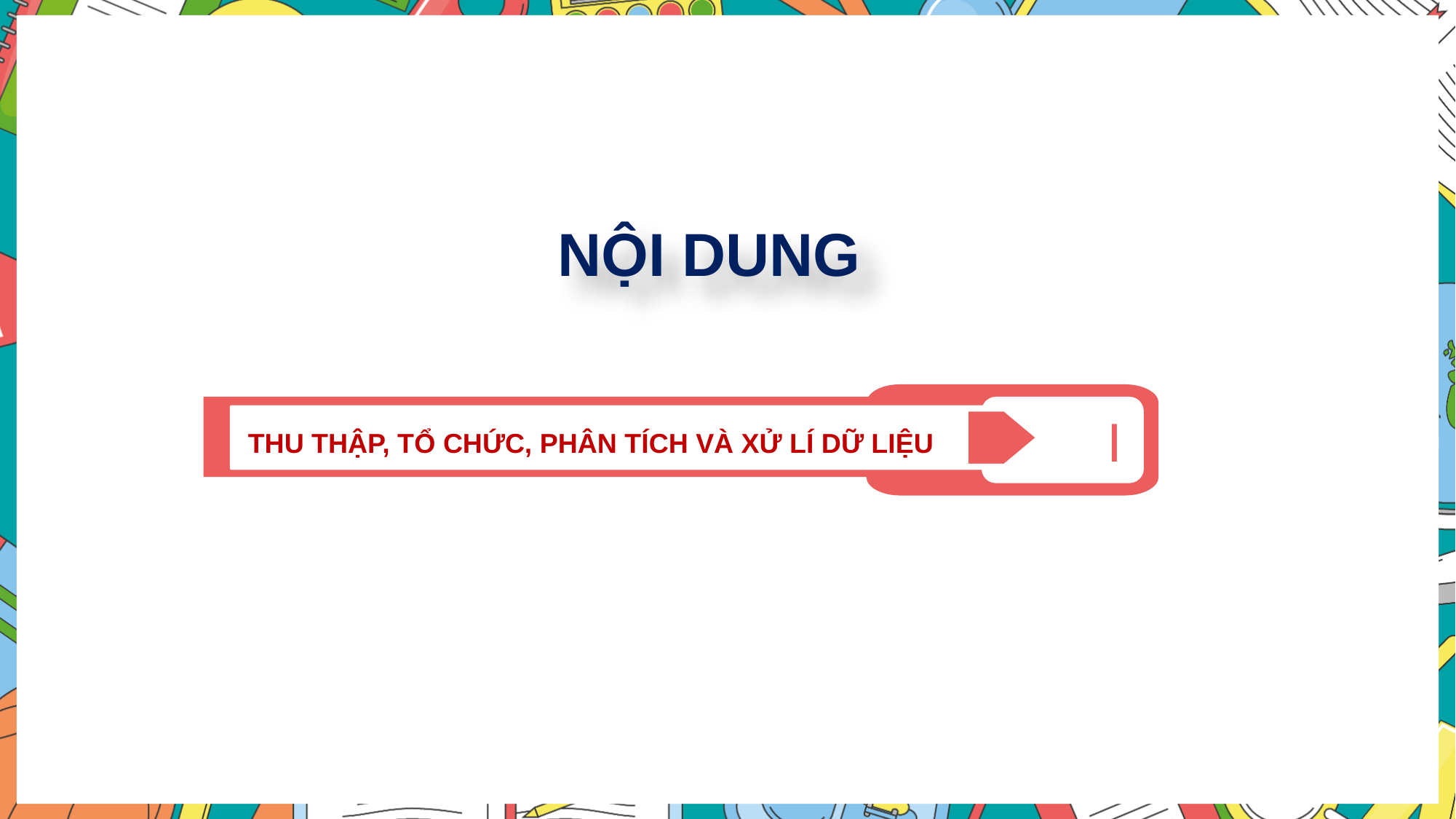

NỘI DUNG

I
THU THẬP, TỔ CHỨC, PHÂN TÍCH VÀ XỬ LÍ DỮ LIỆU